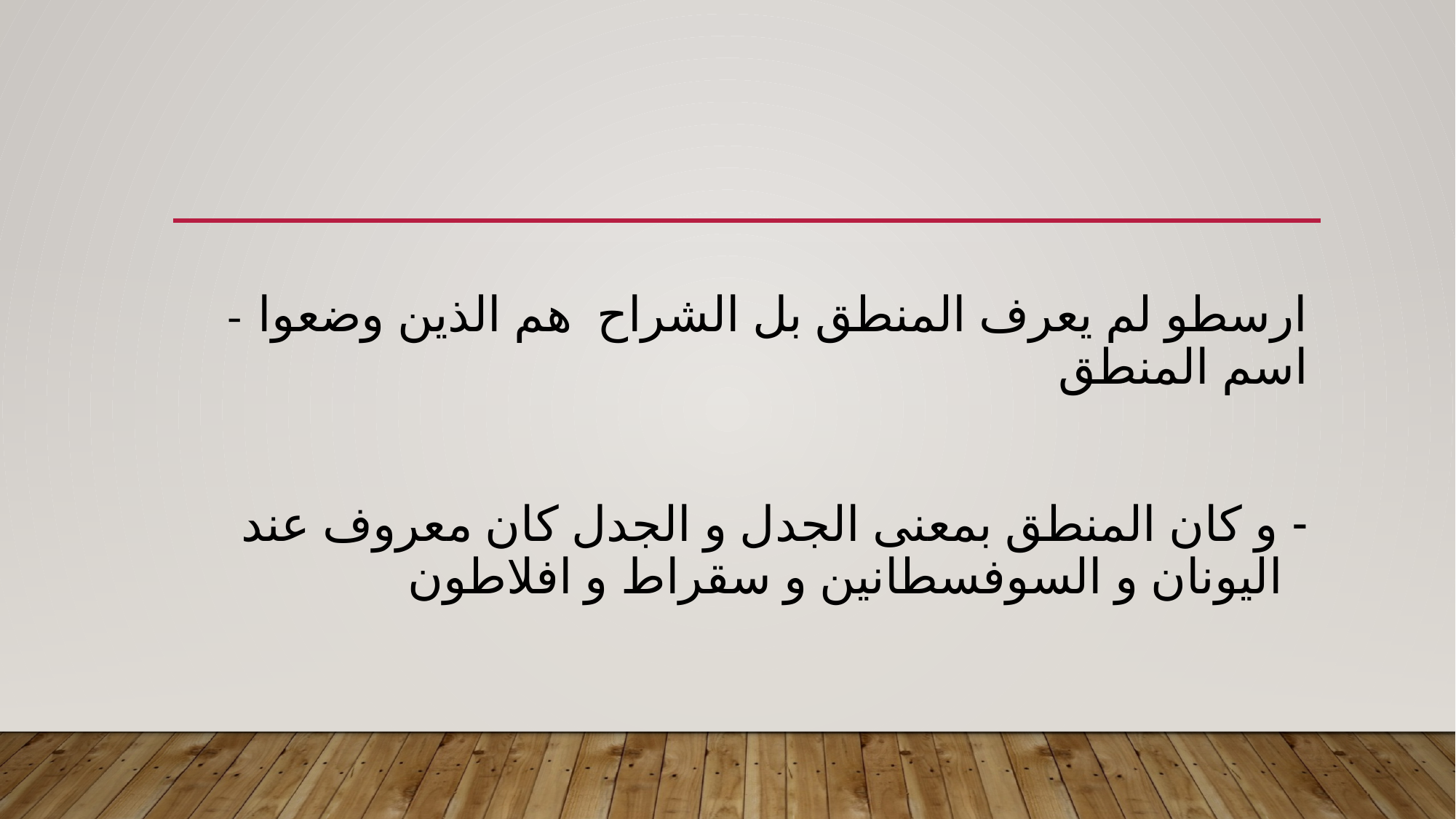

# - ارسطو لم يعرف المنطق بل الشراح  هم الذين وضعوا اسم المنطق - و كان المنطق بمعنى الجدل و الجدل كان معروف عند اليونان و السوفسطانين و سقراط و افلاطون